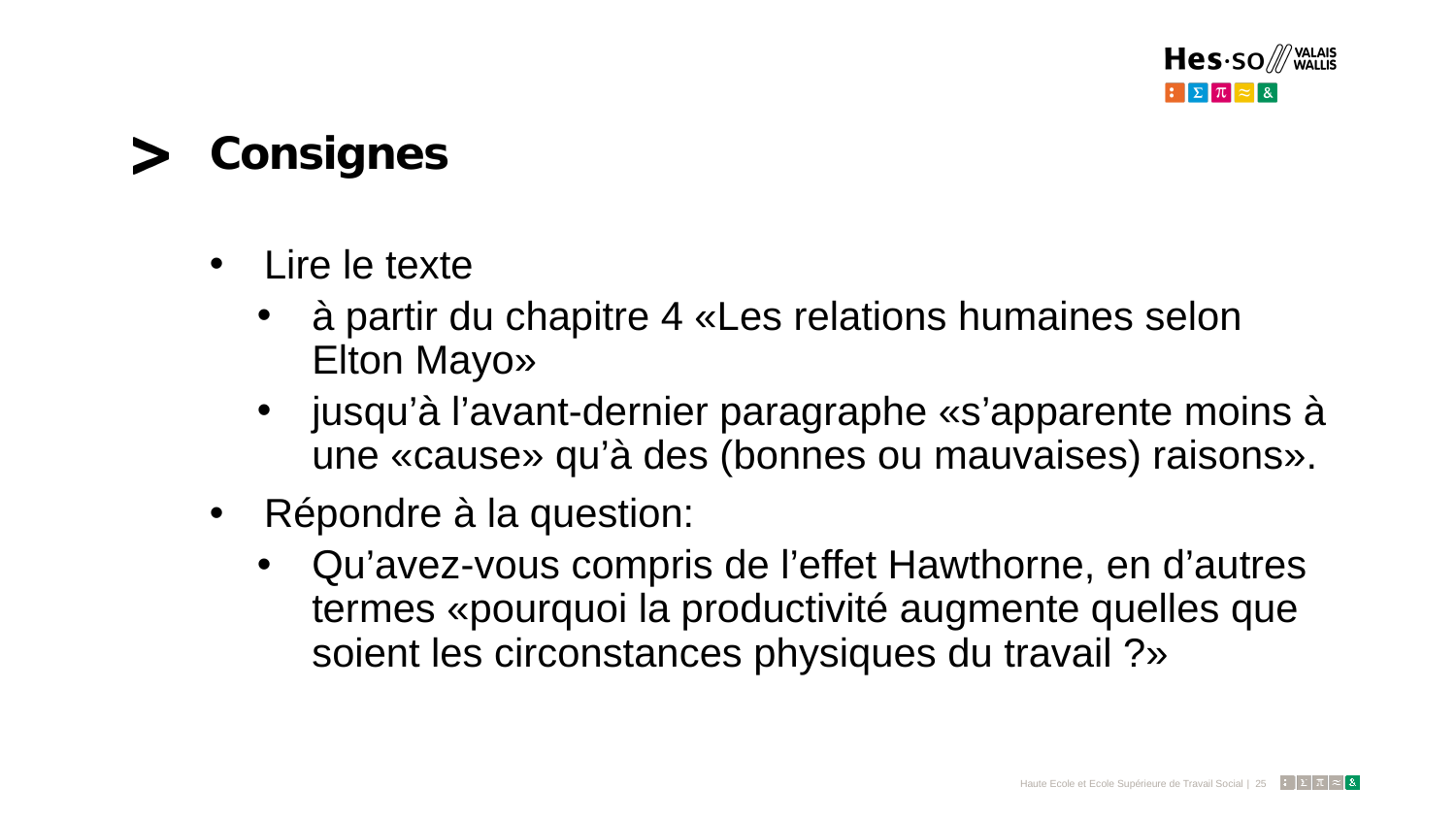

# Consignes
Lire le texte
à partir du chapitre 4 «Les relations humaines selon Elton Mayo»
jusqu’à l’avant-dernier paragraphe «s’apparente moins à une «cause» qu’à des (bonnes ou mauvaises) raisons».
Répondre à la question:
Qu’avez-vous compris de l’effet Hawthorne, en d’autres termes «pourquoi la productivité augmente quelles que soient les circonstances physiques du travail ?»